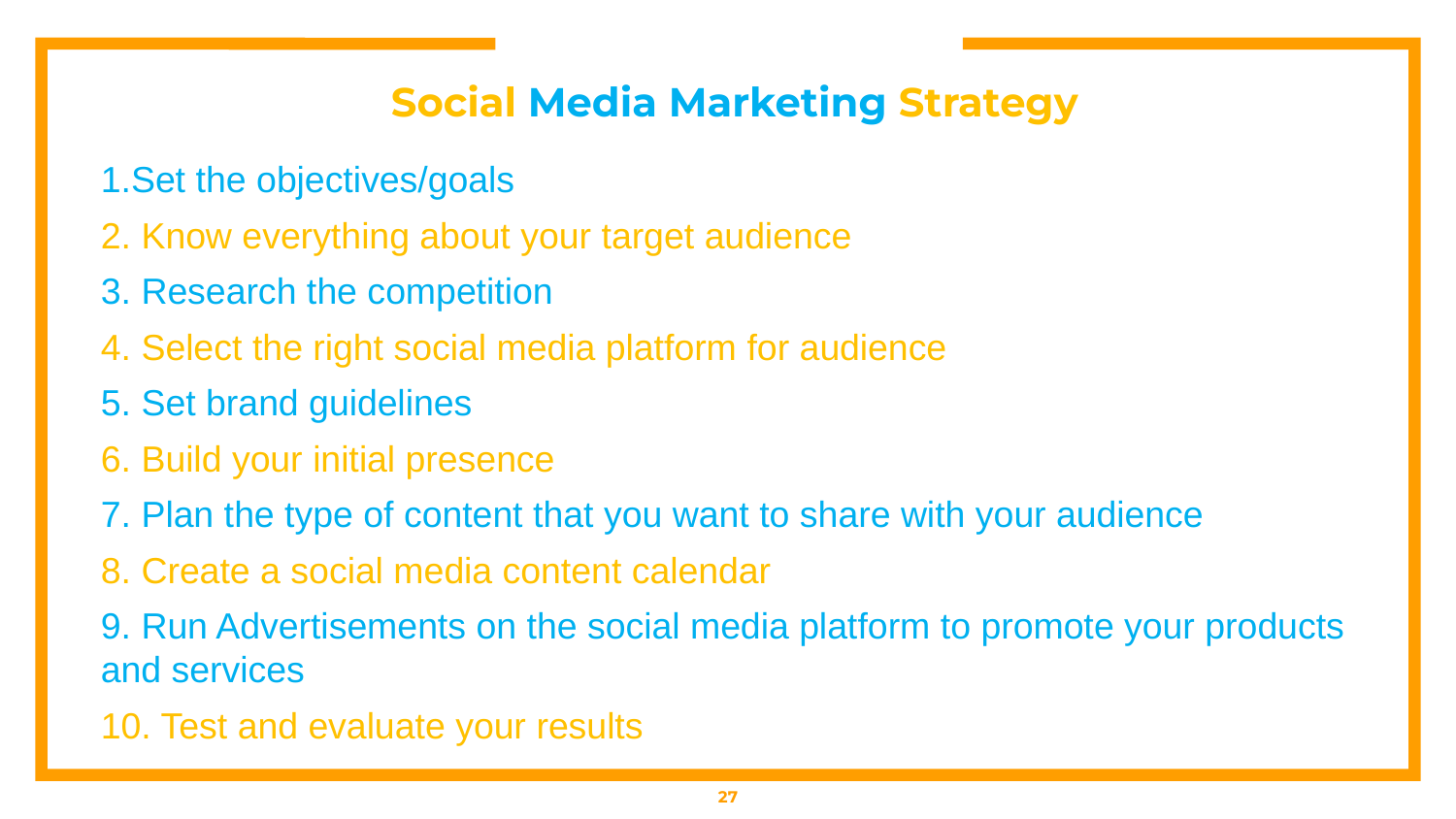

# Social Media Marketing Strategy
1.Set the objectives/goals
2. Know everything about your target audience
3. Research the competition
4. Select the right social media platform for audience
5. Set brand guidelines
6. Build your initial presence
7. Plan the type of content that you want to share with your audience
8. Create a social media content calendar
9. Run Advertisements on the social media platform to promote your products and services
10. Test and evaluate your results

27